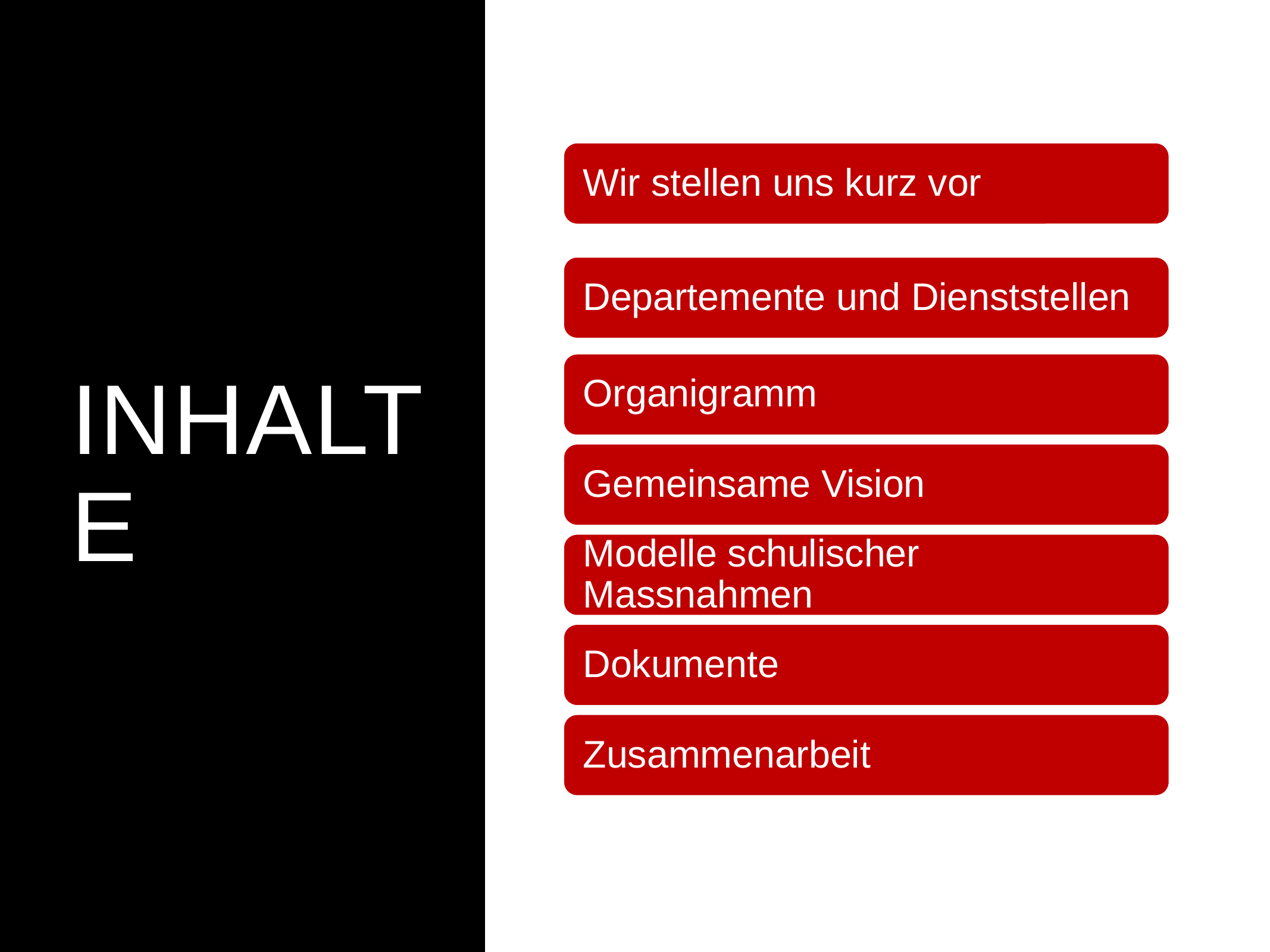

Wir stellen uns kurz vor
Departemente und Dienststellen
Organigramm
Gemeinsame Vision
Modelle schulischer Massnahmen
Dokumente
Zusammenarbeit
# Inhalte